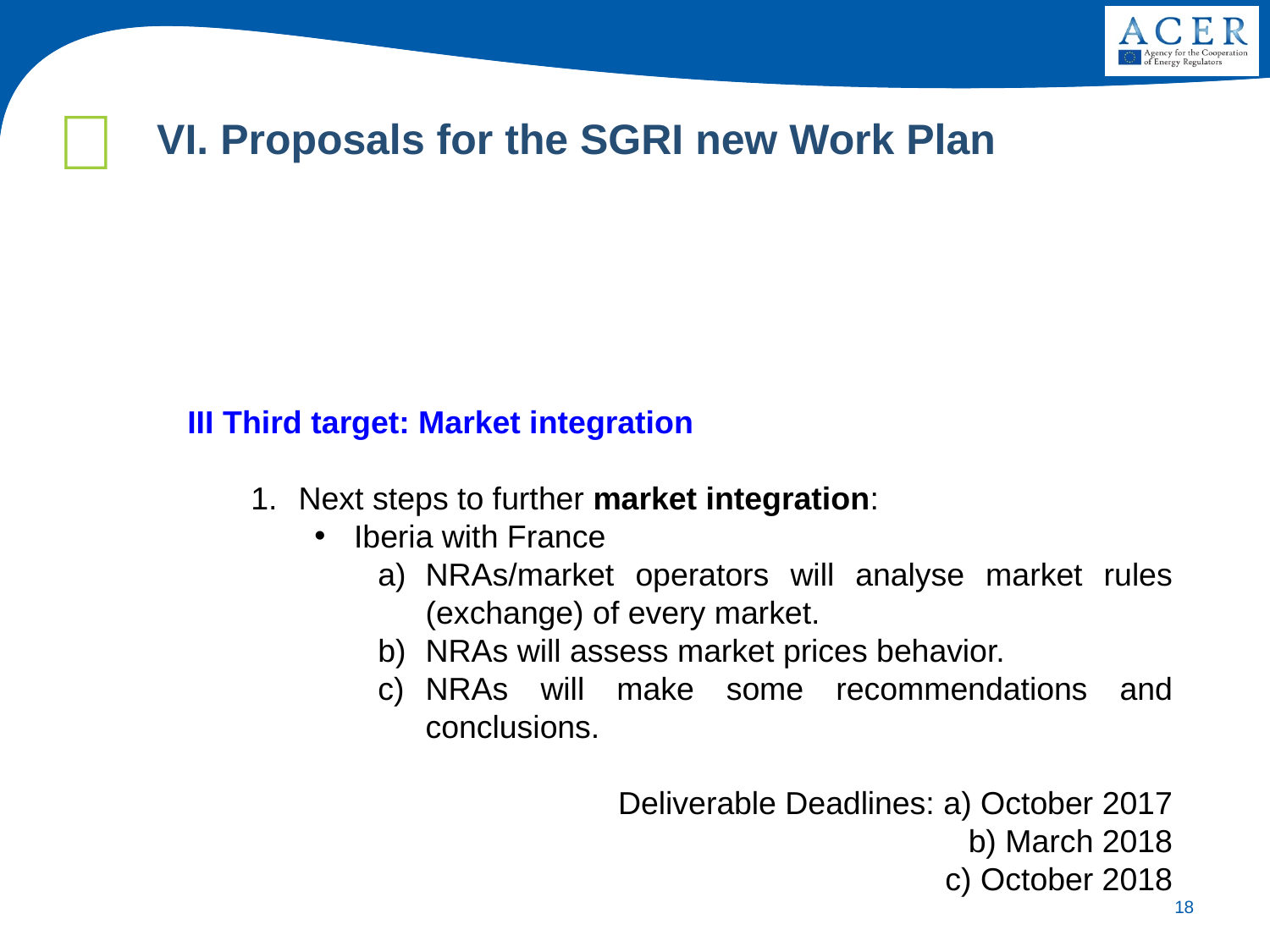

VI. Proposals for the SGRI new Work Plan

III Third target: Market integration

Next steps to further market integration:
Iberia with France
NRAs/market operators will analyse market rules (exchange) of every market.
NRAs will assess market prices behavior.
NRAs will make some recommendations and conclusions.

Deliverable Deadlines: a) October 2017
b) March 2018
c) October 2018